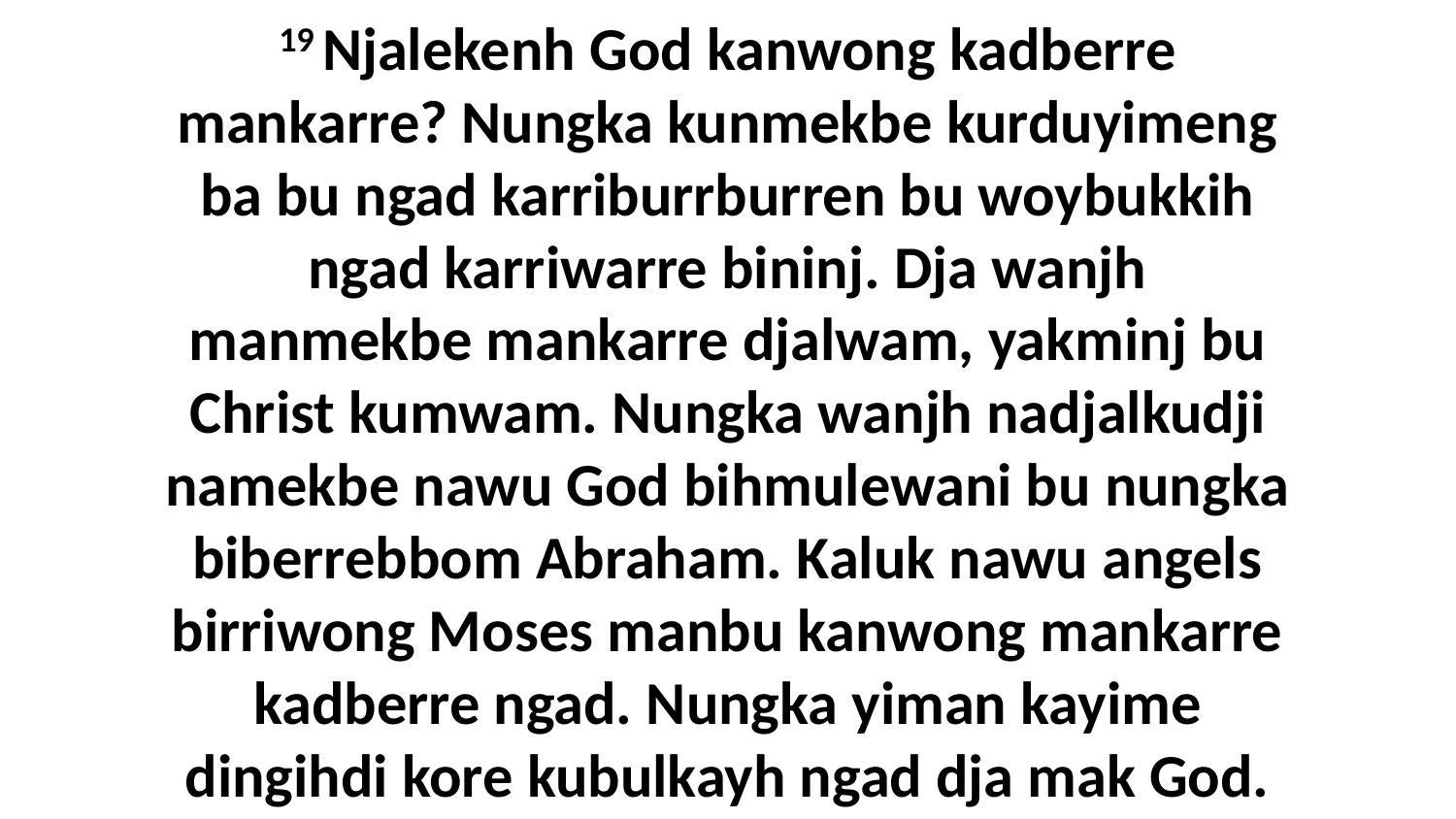

19 Njalekenh God kanwong kadberre mankarre? Nungka kunmekbe kurduyimeng ba bu ngad karriburrburren bu woybukkih ngad karriwarre bininj. Dja wanjh manmekbe mankarre djalwam, yakminj bu Christ kumwam. Nungka wanjh nadjalkudji namekbe nawu God bihmulewani bu nungka biberrebbom Abraham. Kaluk nawu angels birriwong Moses manbu kanwong mankarre kadberre ngad. Nungka yiman kayime dingihdi kore kubulkayh ngad dja mak God.